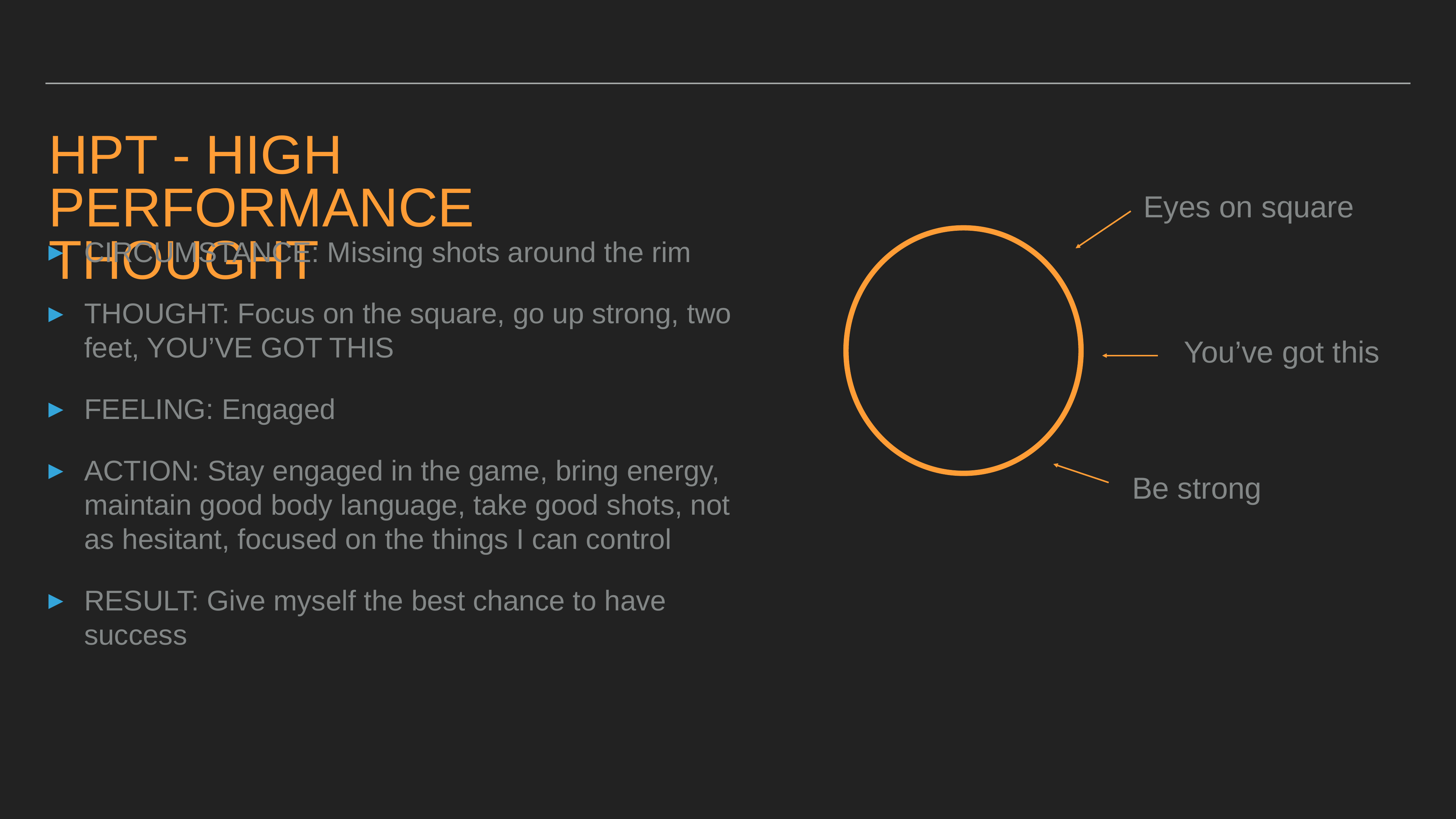

# HPT - high performance Thought
Eyes on square

CIRCUMSTANCE: Missing shots around the rim
THOUGHT: Focus on the square, go up strong, two feet, YOU’VE GOT THIS
FEELING: Engaged
ACTION: Stay engaged in the game, bring energy, maintain good body language, take good shots, not as hesitant, focused on the things I can control
RESULT: Give myself the best chance to have success
You’ve got this

Be strong